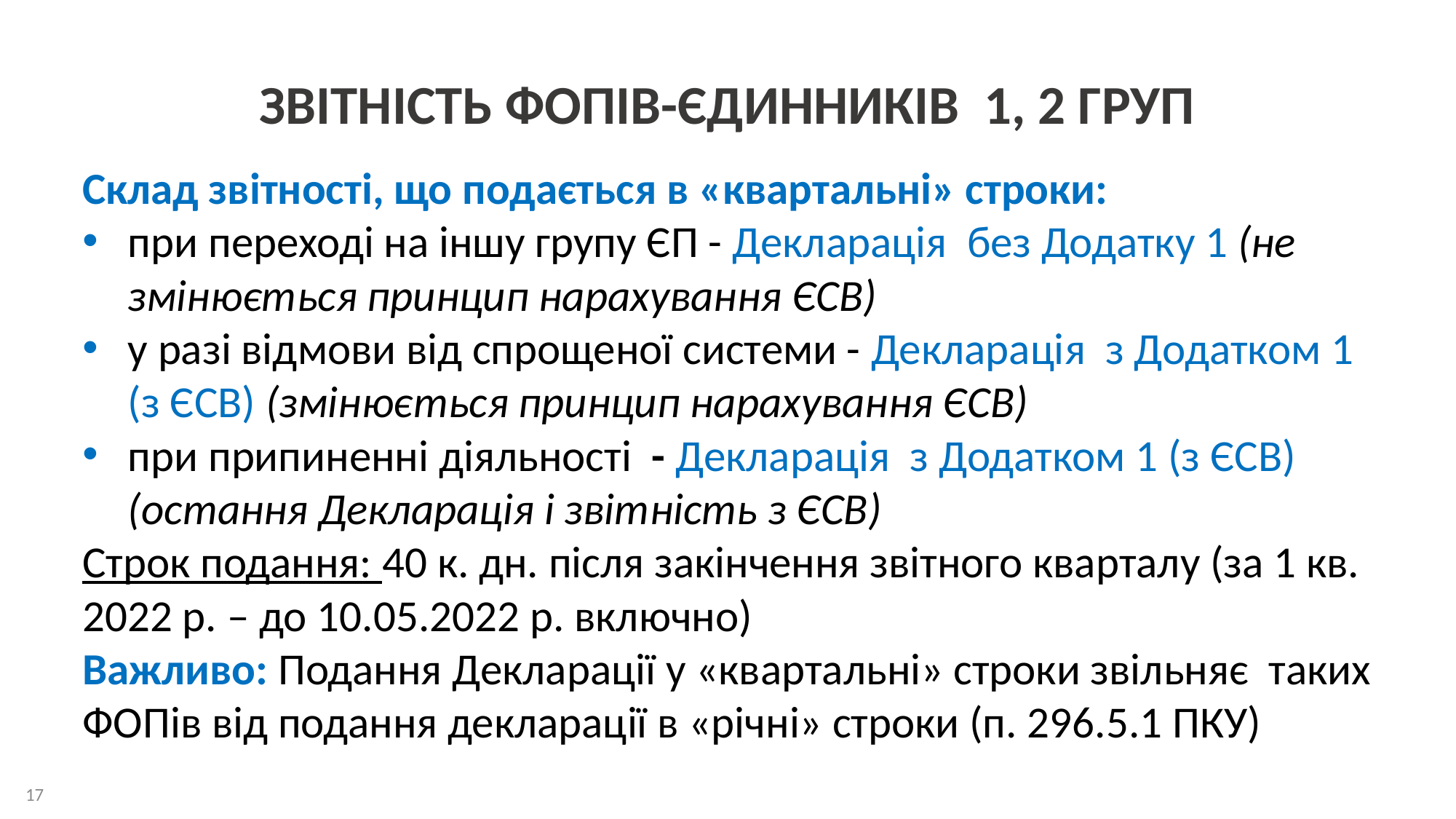

# ЗВІТНІСТЬ ФОПІВ-ЄДИННИКІВ  1, 2 ГРУП
Склад звітності, що подається в «квартальні» строки:
при переході на іншу групу ЄП - Декларація  без Додатку 1 (не змінюється принцип нарахування ЄСВ)
у разі відмови від спрощеної системи - Декларація  з Додатком 1 (з ЄСВ) (змінюється принцип нарахування ЄСВ)
при припиненні діяльності  - Декларація  з Додатком 1 (з ЄСВ) (остання Декларація і звітність з ЄСВ)
Строк подання: 40 к. дн. після закінчення звітного кварталу (за 1 кв. 2022 р. – до 10.05.2022 р. включно)
Важливо: Подання Декларації у «квартальні» строки звільняє  таких ФОПів від подання декларації в «річні» строки (п. 296.5.1 ПКУ)
17